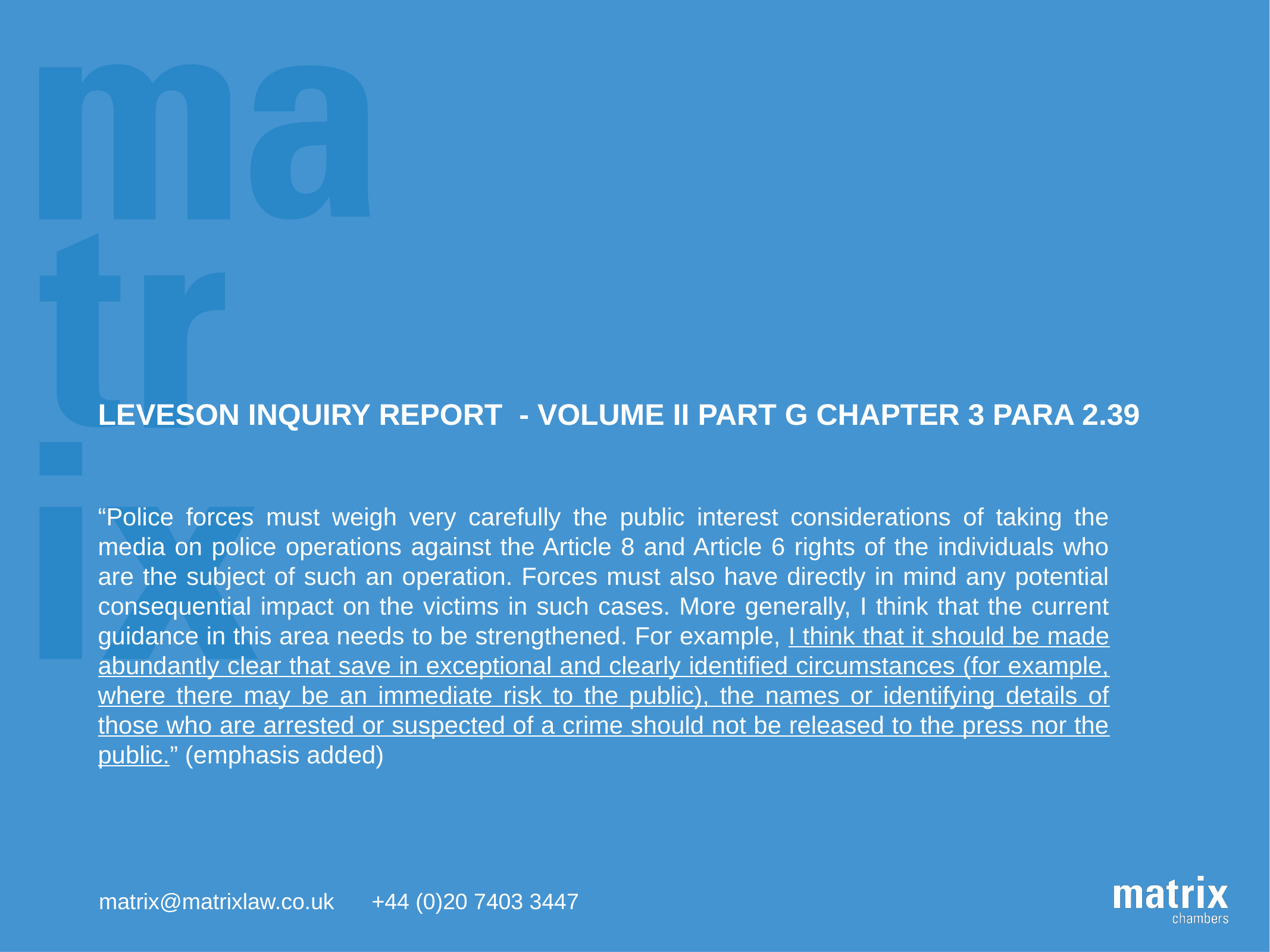

# Leveson Inquiry Report  - Volume II Part G Chapter 3 para 2.39
“Police forces must weigh very carefully the public interest considerations of taking the media on police operations against the Article 8 and Article 6 rights of the individuals who are the subject of such an operation. Forces must also have directly in mind any potential consequential impact on the victims in such cases. More generally, I think that the current guidance in this area needs to be strengthened. For example, I think that it should be made abundantly clear that save in exceptional and clearly identified circumstances (for example, where there may be an immediate risk to the public), the names or identifying details of those who are arrested or suspected of a crime should not be released to the press nor the public.” (emphasis added)